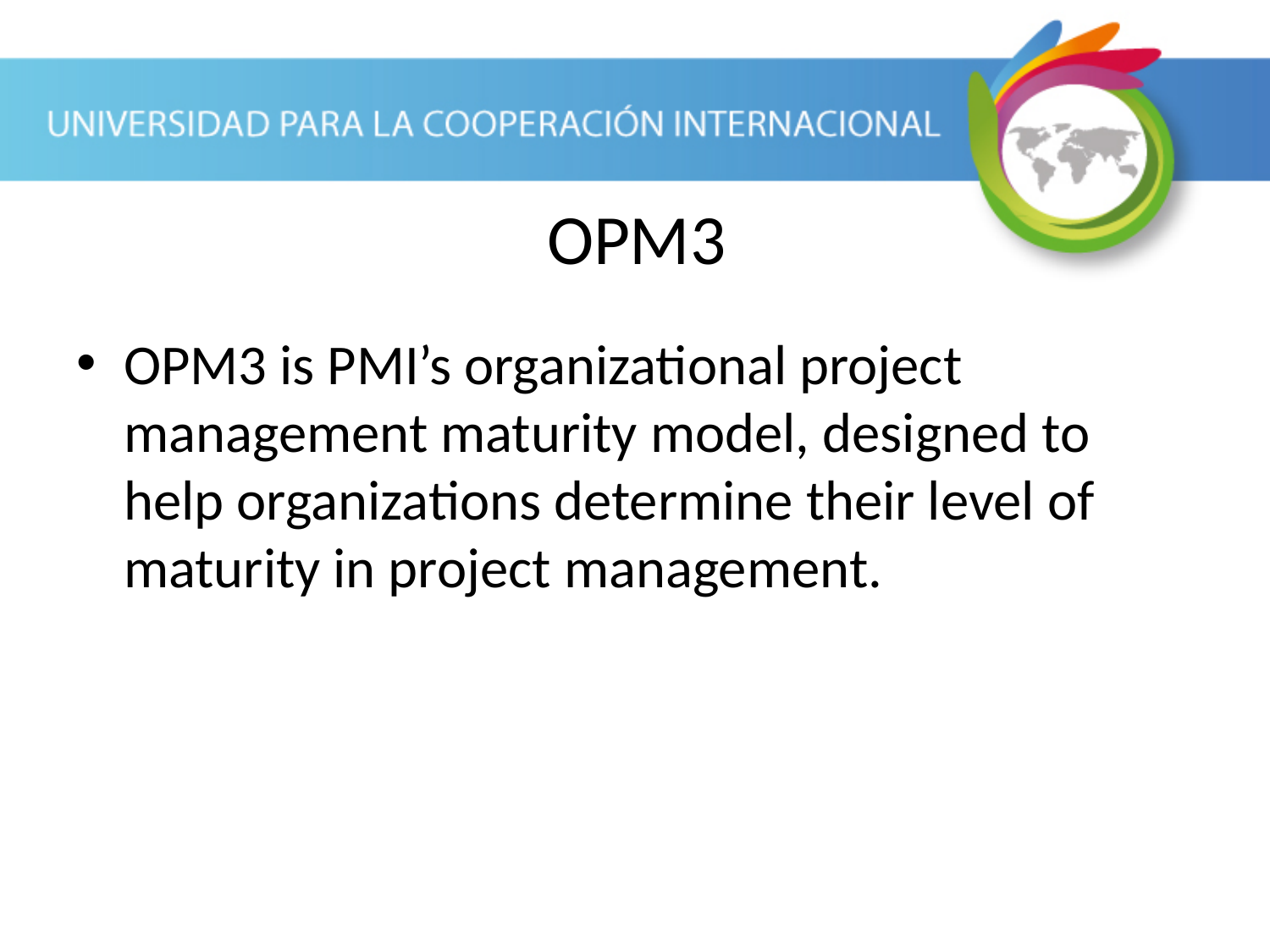

OPM3
OPM3 is PMI’s organizational project management maturity model, designed to help organizations determine their level of maturity in project management.